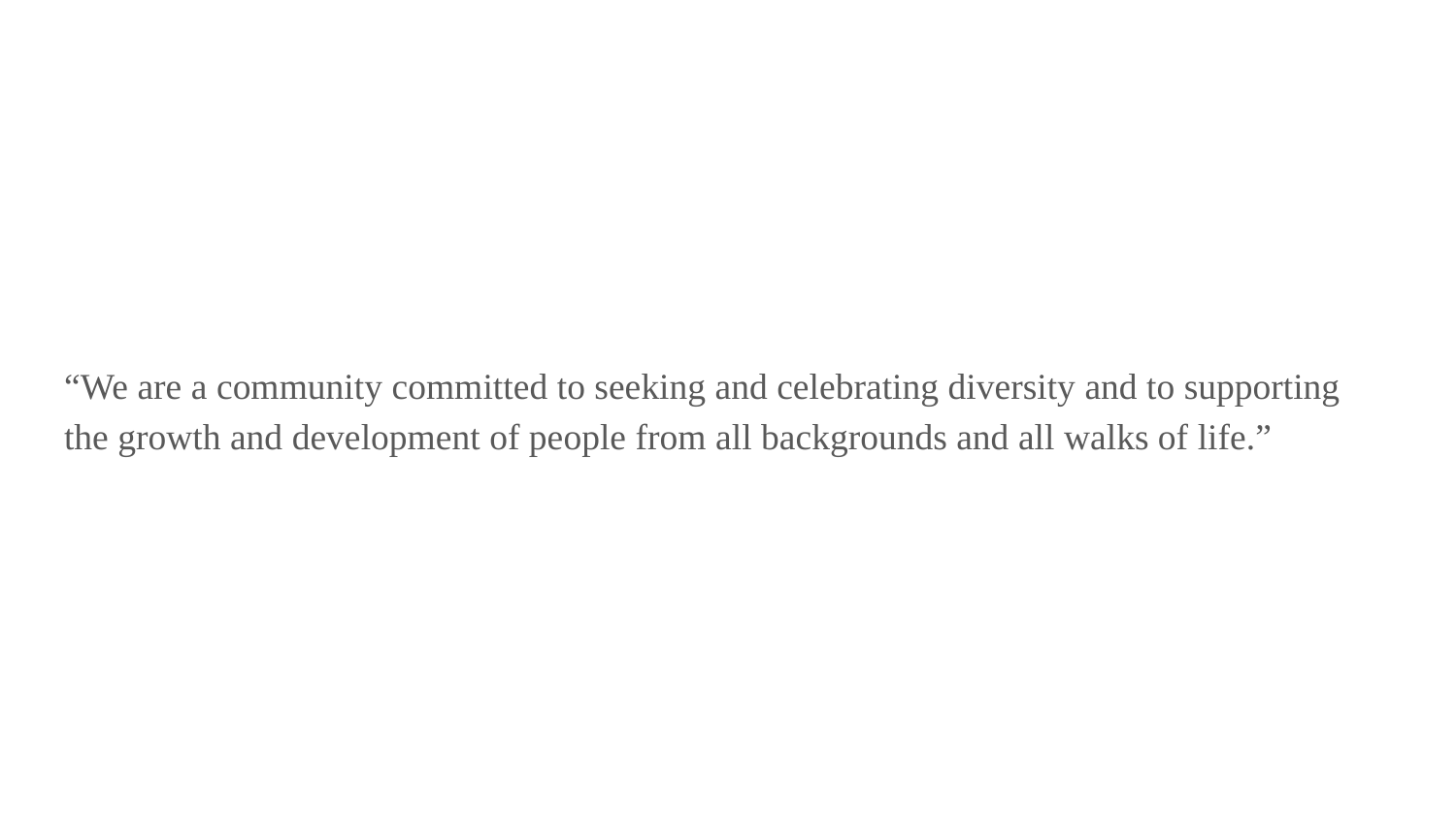

#

“We are a community committed to seeking and celebrating diversity and to supporting the growth and development of people from all backgrounds and all walks of life.”